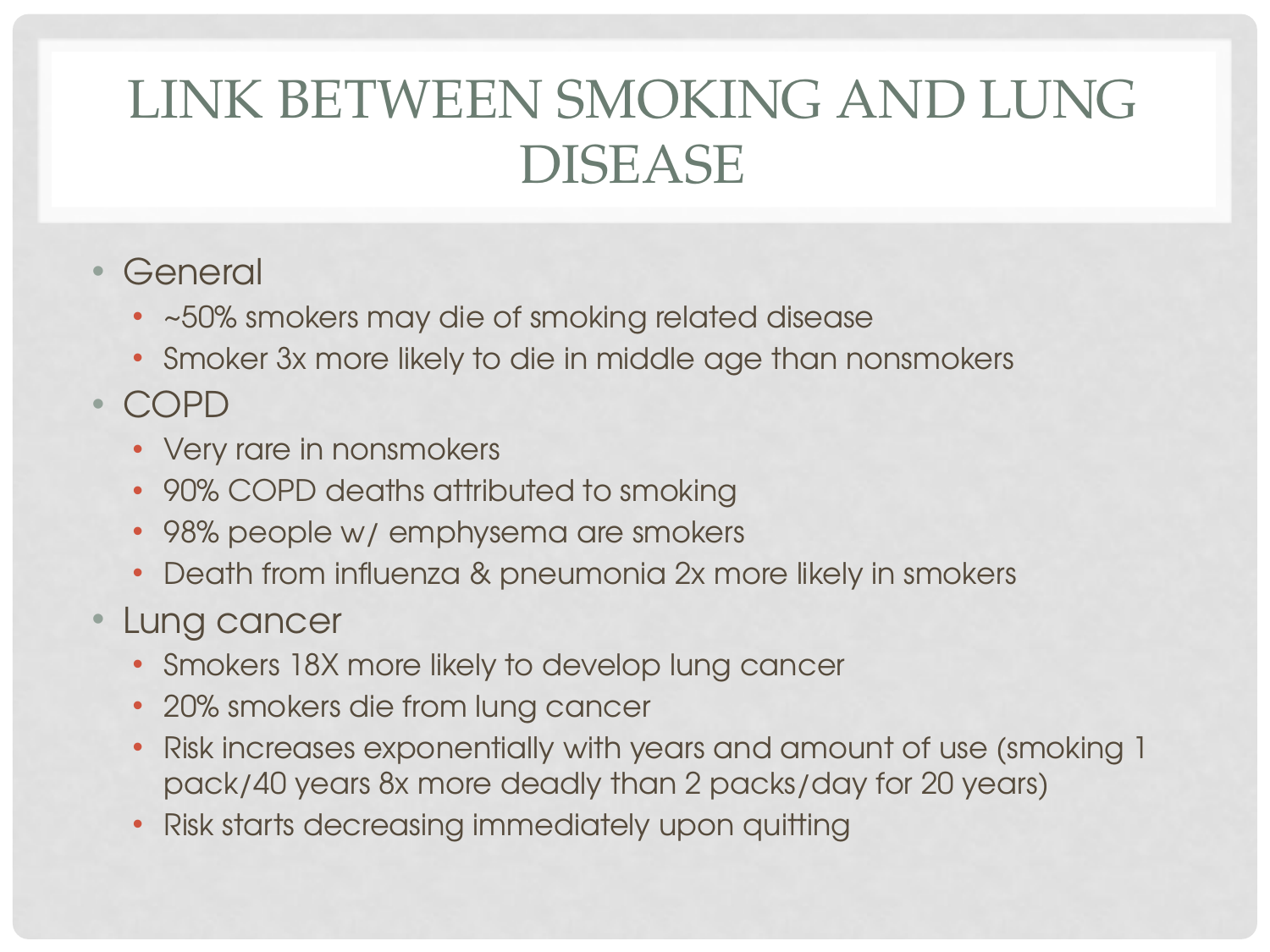

# Link between smoking and lung disease
General
~50% smokers may die of smoking related disease
Smoker 3x more likely to die in middle age than nonsmokers
COPD
Very rare in nonsmokers
90% COPD deaths attributed to smoking
98% people w/ emphysema are smokers
Death from influenza & pneumonia 2x more likely in smokers
Lung cancer
Smokers 18X more likely to develop lung cancer
20% smokers die from lung cancer
Risk increases exponentially with years and amount of use (smoking 1 pack/40 years 8x more deadly than 2 packs/day for 20 years)
Risk starts decreasing immediately upon quitting